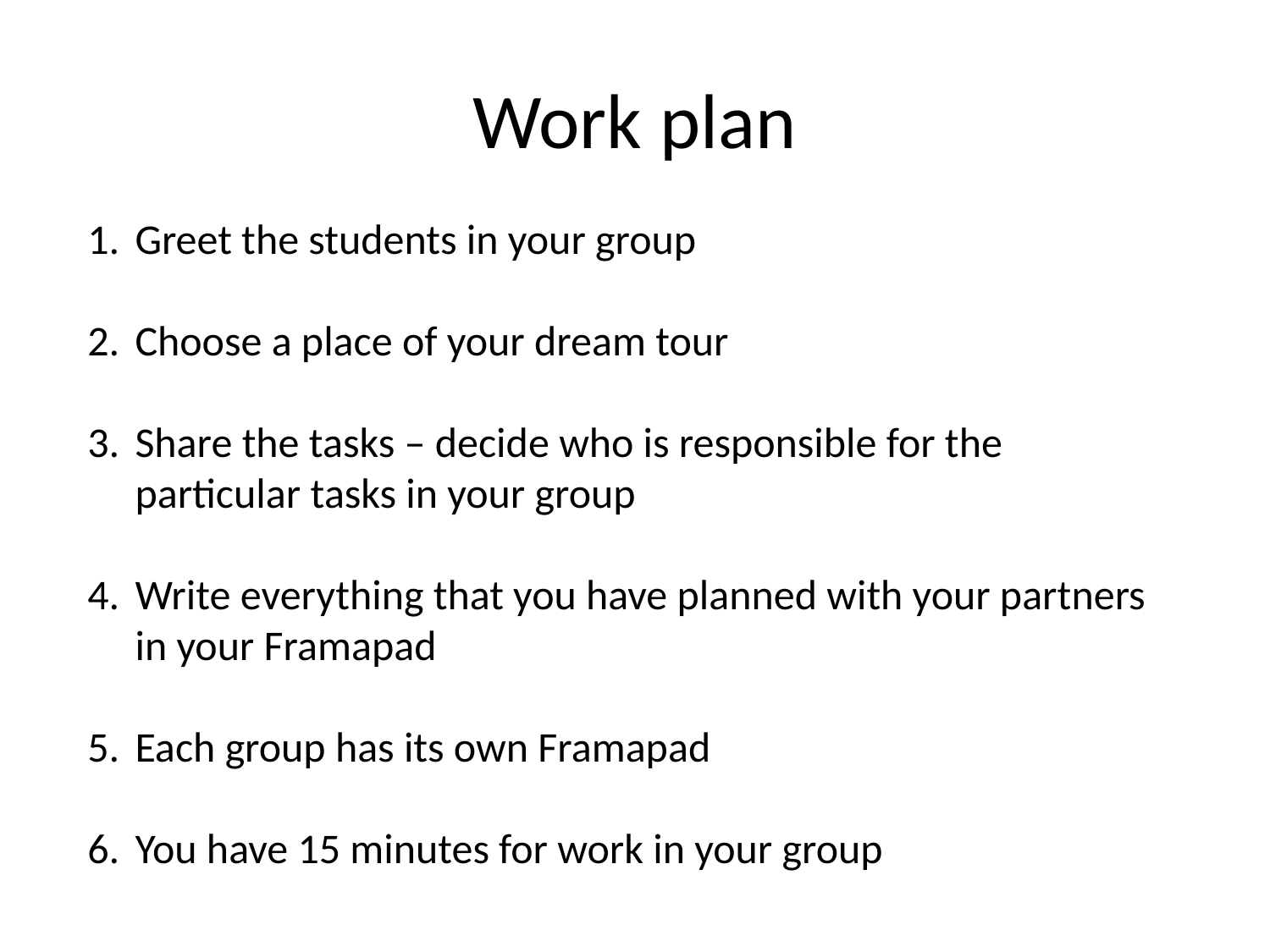

# Work plan
Greet the students in your group
Choose a place of your dream tour

Share the tasks – decide who is responsible for the particular tasks in your group

Write everything that you have planned with your partners in your Framapad

Each group has its own Framapad

You have 15 minutes for work in your group